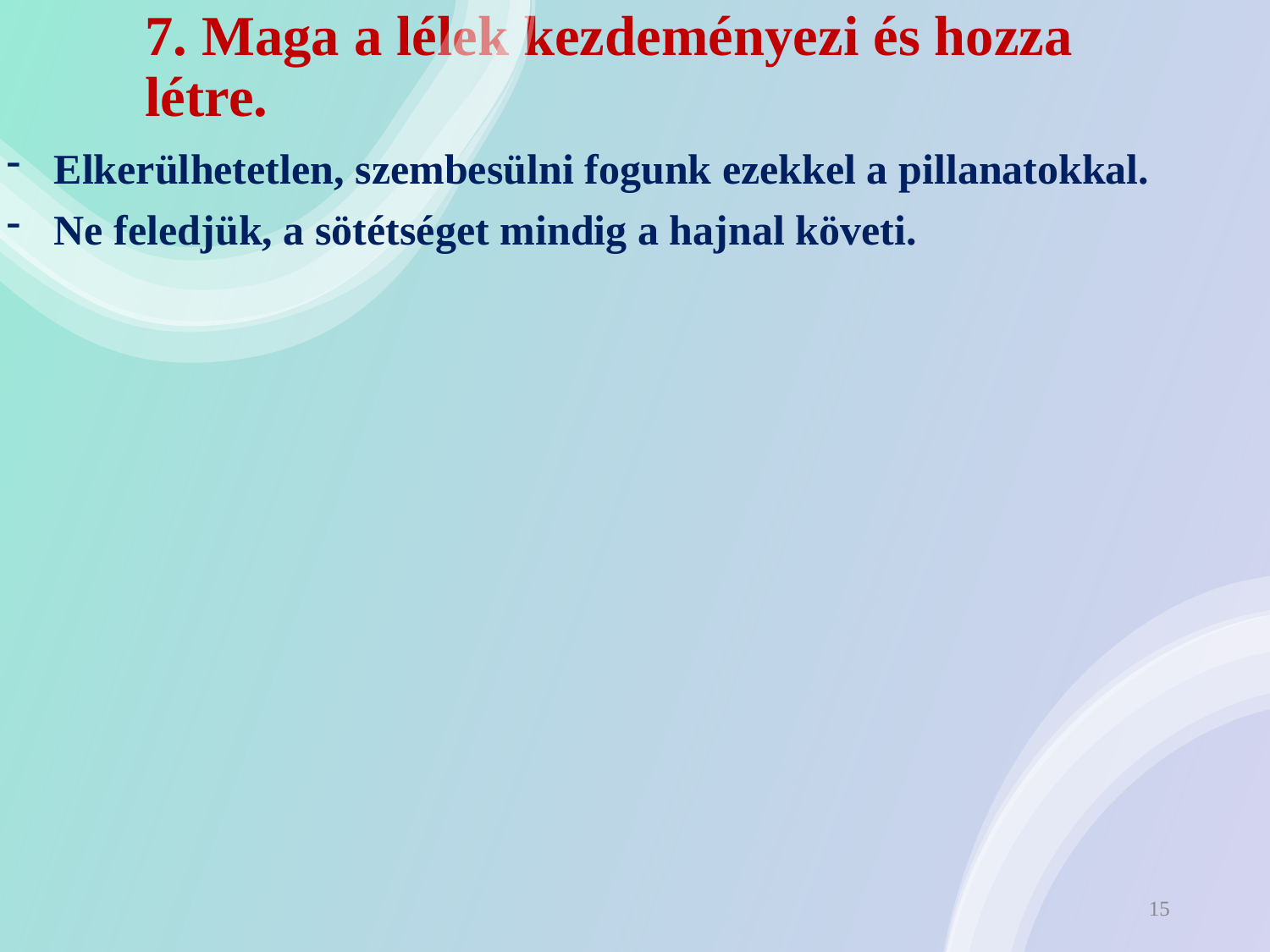

# 7. Maga a lélek kezdeményezi és hozza létre.

Elkerülhetetlen, szembesülni fogunk ezekkel a pillanatokkal.
Ne feledjük, a sötétséget mindig a hajnal követi.

15